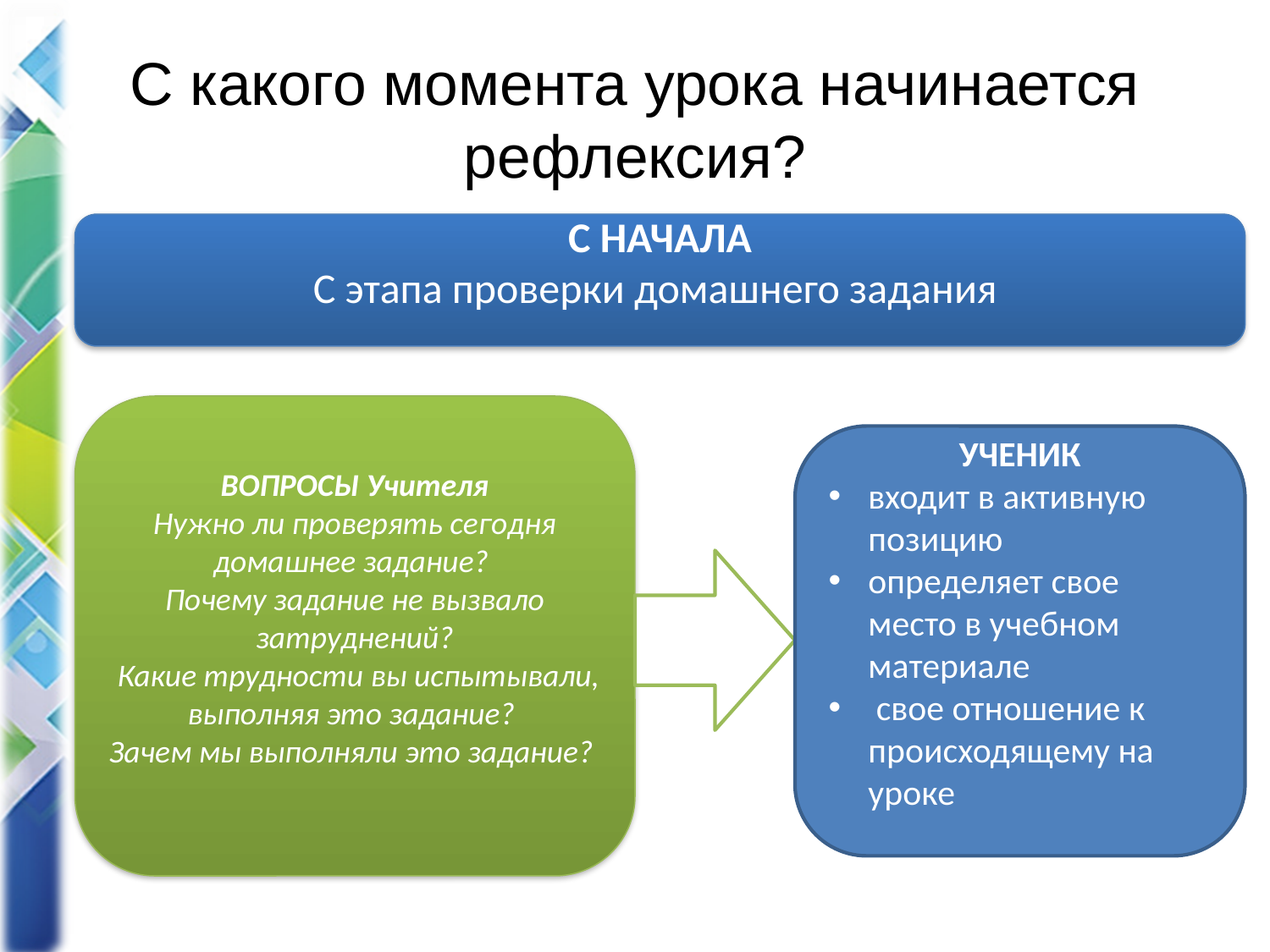

# С какого момента урока начинается рефлексия?
С НАЧАЛА
С этапа проверки домашнего задания

ВОПРОСЫ Учителя
Нужно ли проверять сегодня домашнее задание?
Почему задание не вызвало затруднений?
 Какие трудности вы испытывали, выполняя это задание?
Зачем мы выполняли это задание?

УЧЕНИК
входит в активную позицию
определяет свое место в учебном материале
 свое отношение к происходящему на уроке